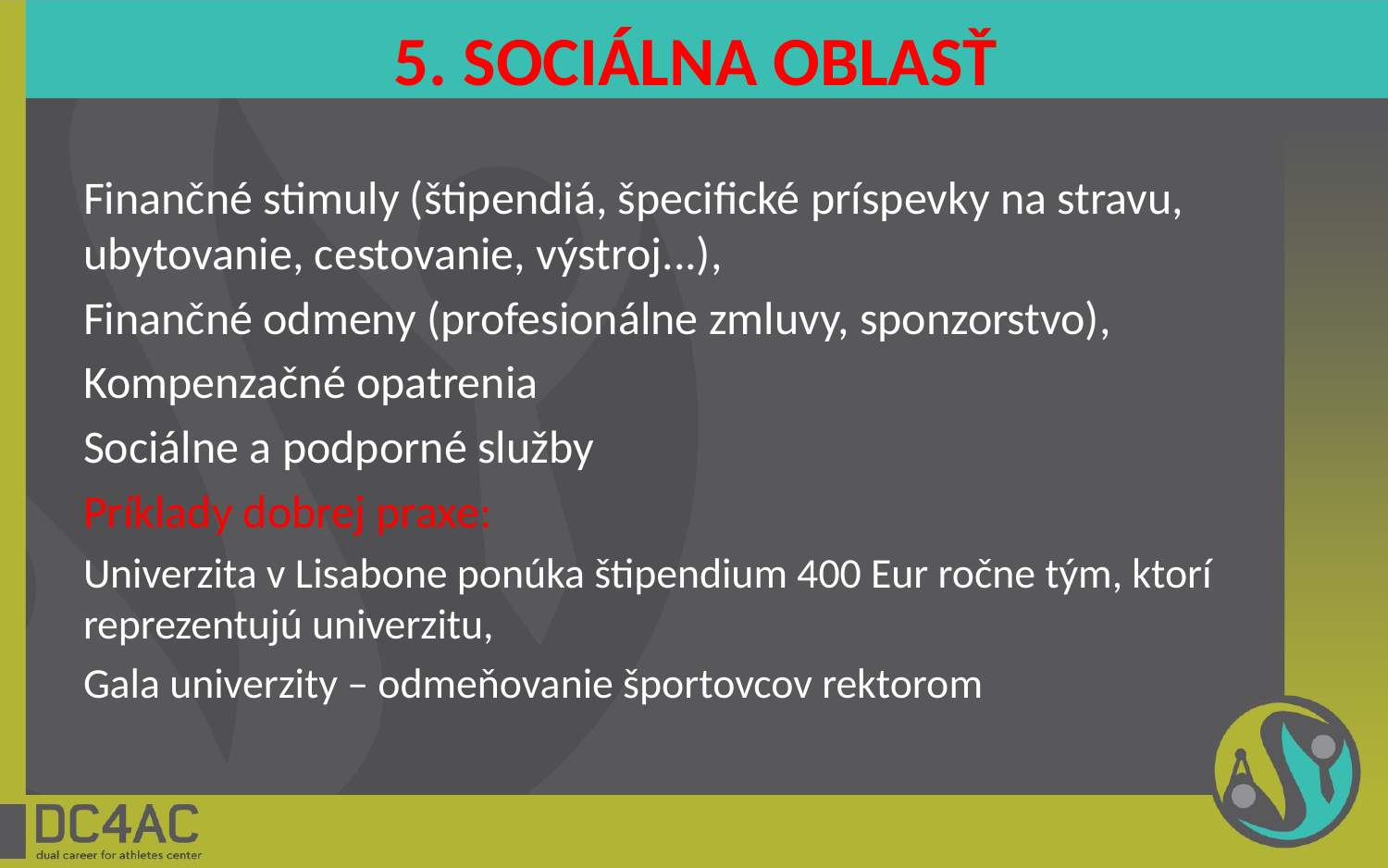

# 5. SOCIÁLNA OBLASŤ
Finančné stimuly (štipendiá, špecifické príspevky na stravu, ubytovanie, cestovanie, výstroj...),
Finančné odmeny (profesionálne zmluvy, sponzorstvo),
Kompenzačné opatrenia
Sociálne a podporné služby
Príklady dobrej praxe:
Univerzita v Lisabone ponúka štipendium 400 Eur ročne tým, ktorí reprezentujú univerzitu,
Gala univerzity – odmeňovanie športovcov rektorom